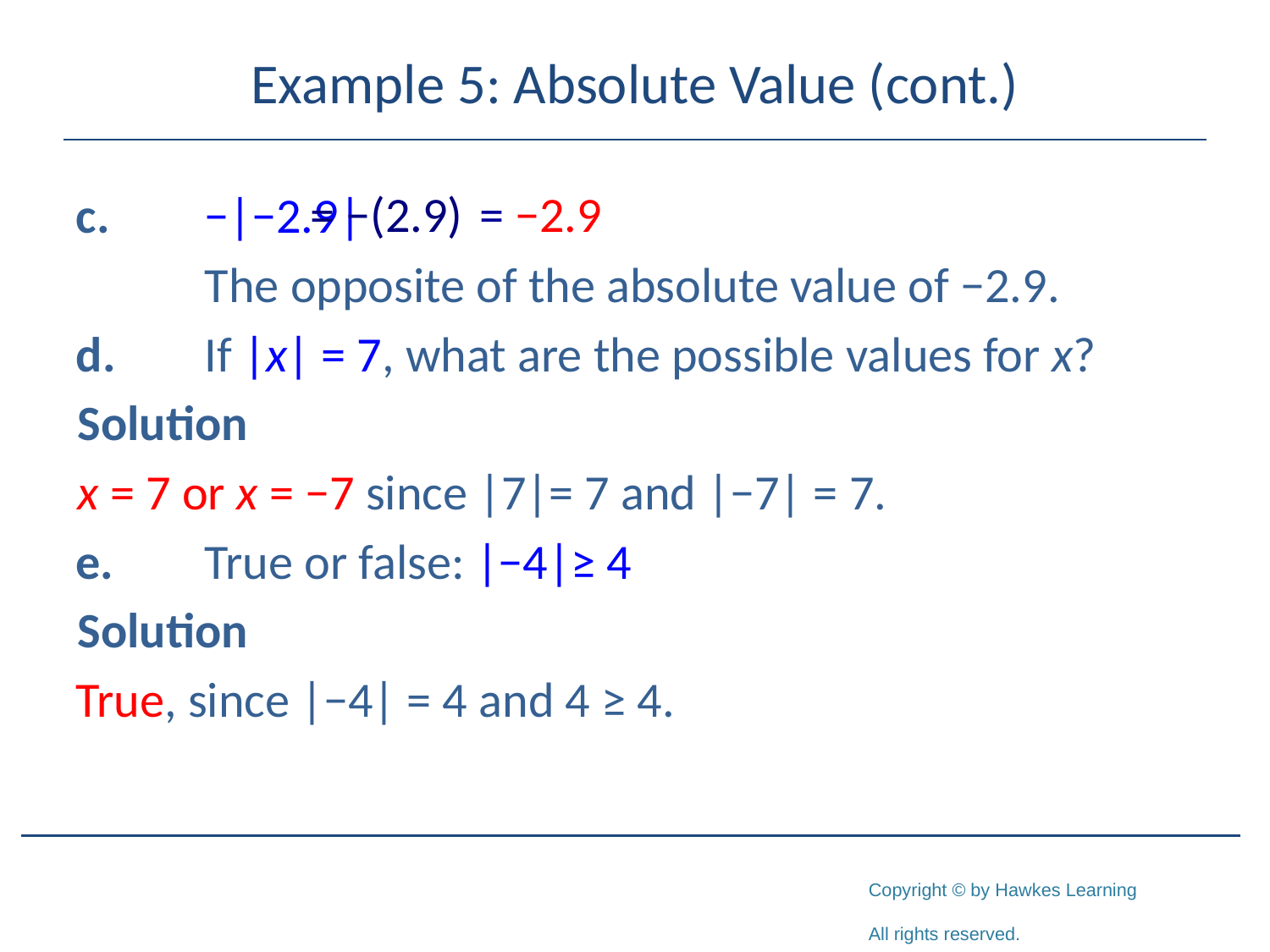

# Example 5: Absolute Value (cont.)
= −(2.9)
= −2.9
c.	−|−2.9|
		The opposite of the absolute value of −2.9.
d.	If |x| = 7, what are the possible values for x?
	Solution
	x = 7 or x = −7 since |7|= 7 and |−7| = 7.
e.	True or false: |−4|≥ 4
	Solution
True, since |−4| = 4 and 4 ≥ 4.